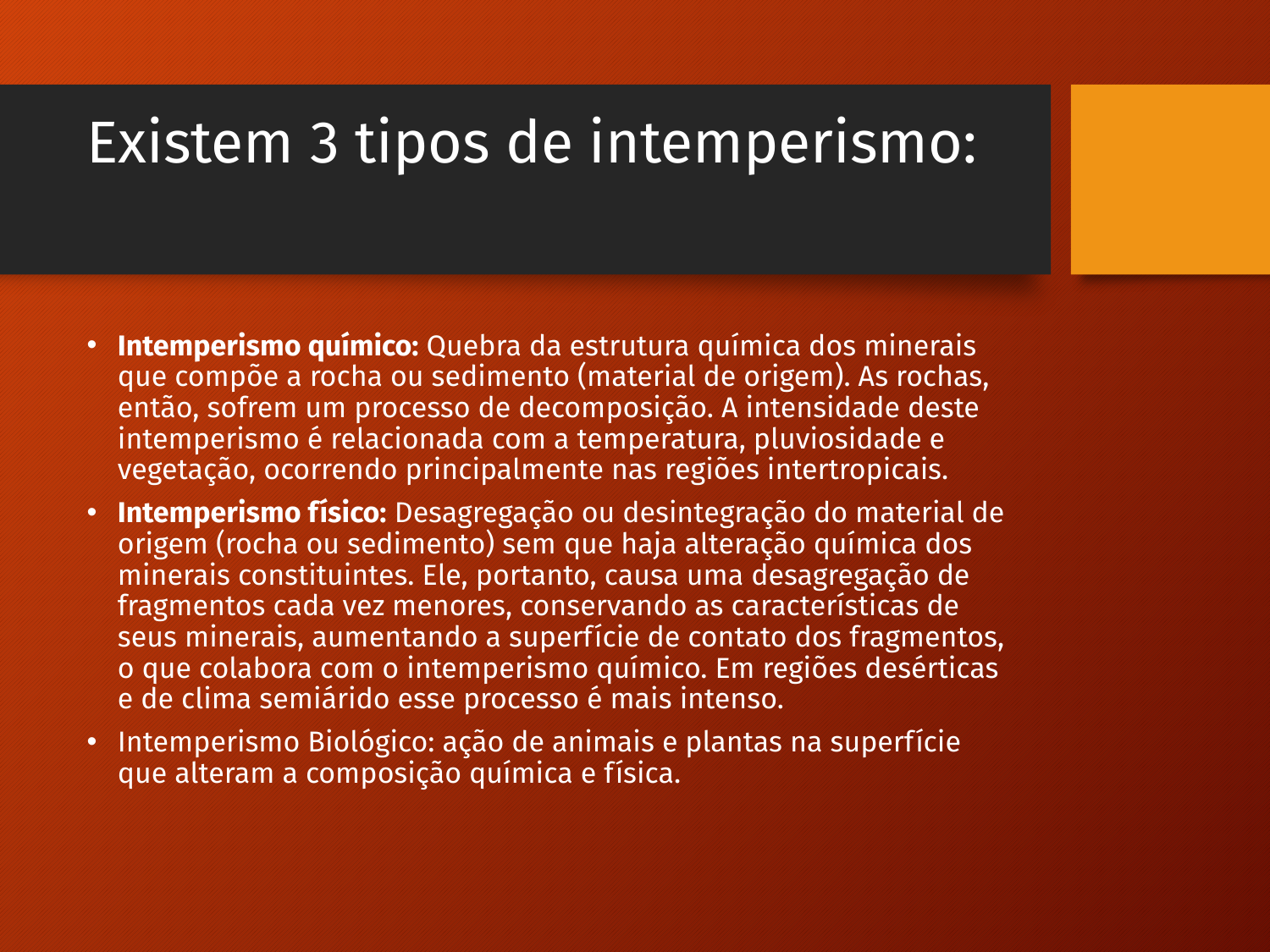

# Existem 3 tipos de intemperismo:
Intemperismo químico: Quebra da estrutura química dos minerais que compõe a rocha ou sedimento (material de origem). As rochas, então, sofrem um processo de decomposição. A intensidade deste intemperismo é relacionada com a temperatura, pluviosidade e vegetação, ocorrendo principalmente nas regiões intertropicais.
Intemperismo físico: Desagregação ou desintegração do material de origem (rocha ou sedimento) sem que haja alteração química dos minerais constituintes. Ele, portanto, causa uma desagregação de fragmentos cada vez menores, conservando as características de seus minerais, aumentando a superfície de contato dos fragmentos, o que colabora com o intemperismo químico. Em regiões desérticas e de clima semiárido esse processo é mais intenso.
Intemperismo Biológico: ação de animais e plantas na superfície que alteram a composição química e física.